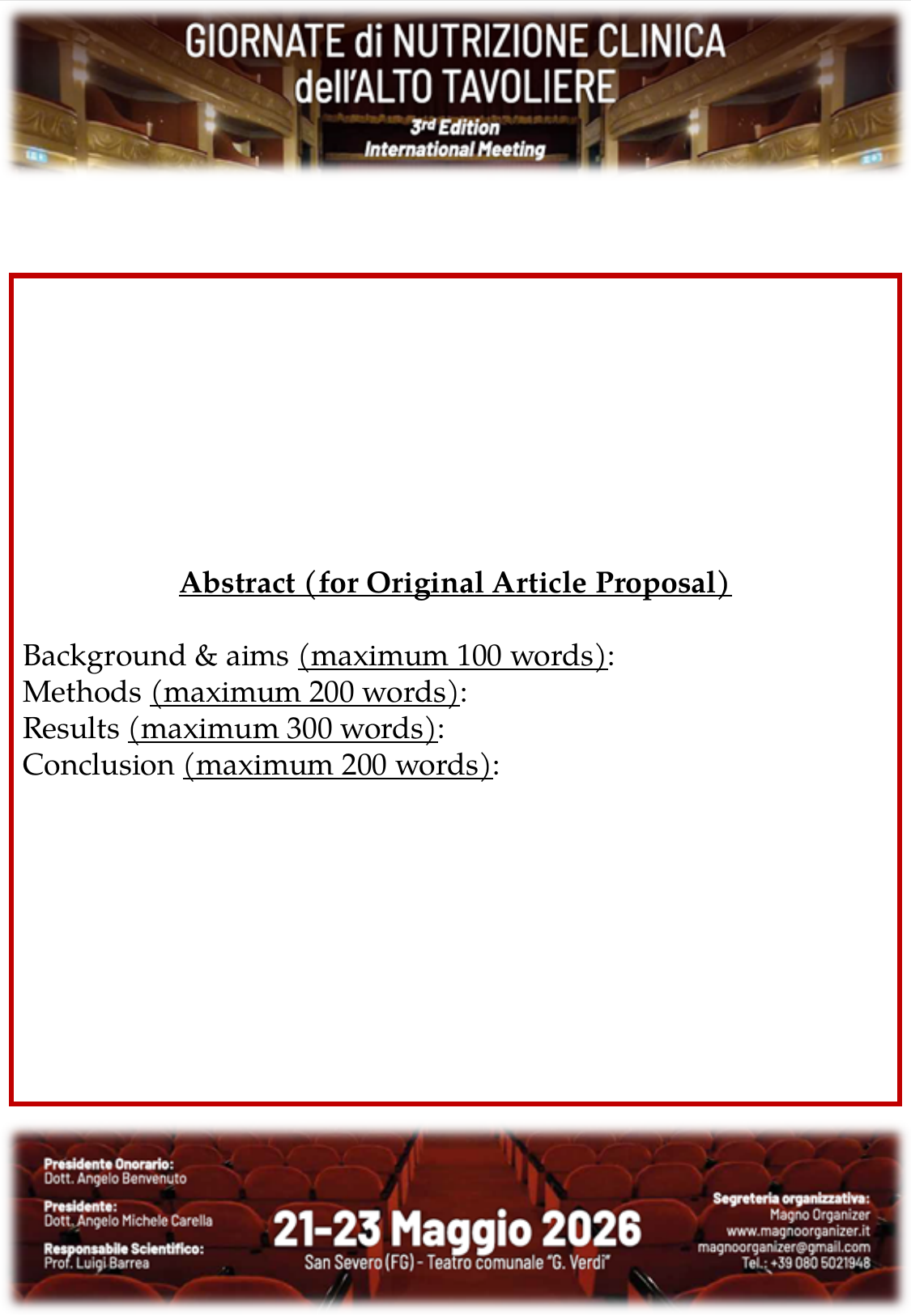

Abstract (for Original Article Proposal)

Background & aims (maximum 100 words):
Methods (maximum 200 words):
Results (maximum 300 words):
Conclusion (maximum 200 words):